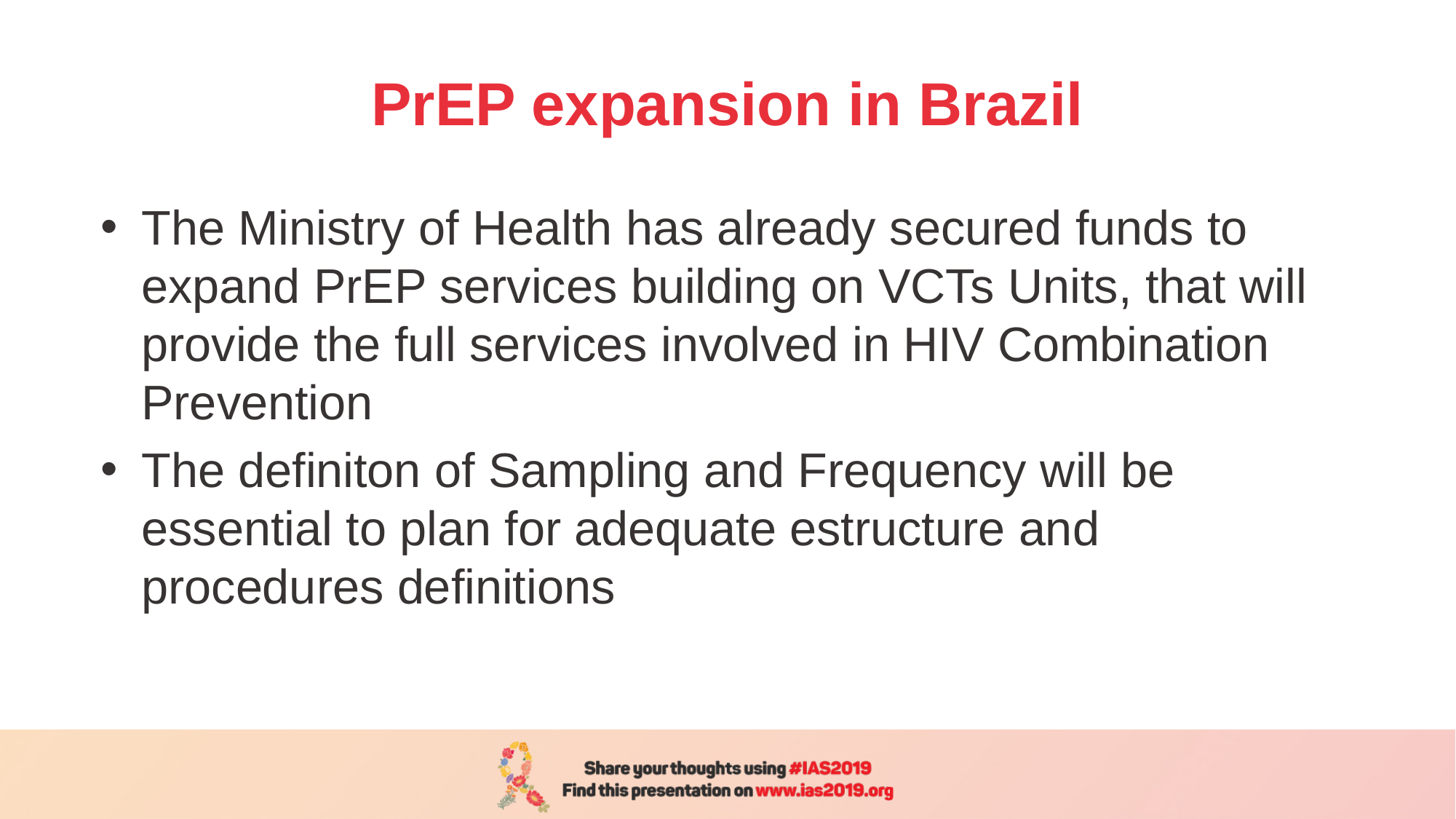

# PrEP expansion in Brazil
The Ministry of Health has already secured funds to expand PrEP services building on VCTs Units, that will provide the full services involved in HIV Combination Prevention
The definiton of Sampling and Frequency will be essential to plan for adequate estructure and procedures definitions